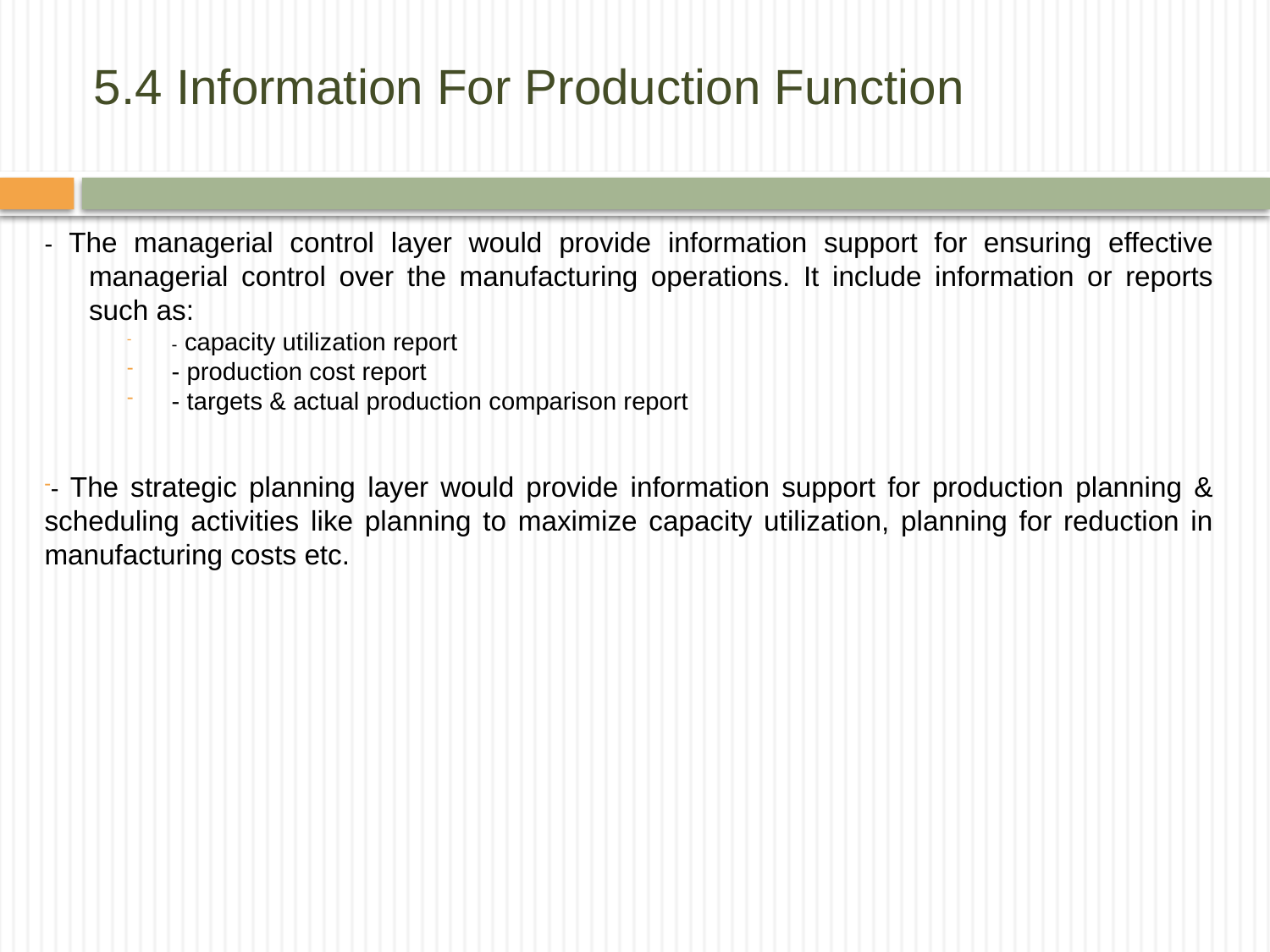

# 5.4 Information For Production Function
- The managerial control layer would provide information support for ensuring effective managerial control over the manufacturing operations. It include information or reports such as:
- capacity utilization report
- production cost report
- targets & actual production comparison report

- The strategic planning layer would provide information support for production planning & scheduling activities like planning to maximize capacity utilization, planning for reduction in manufacturing costs etc.